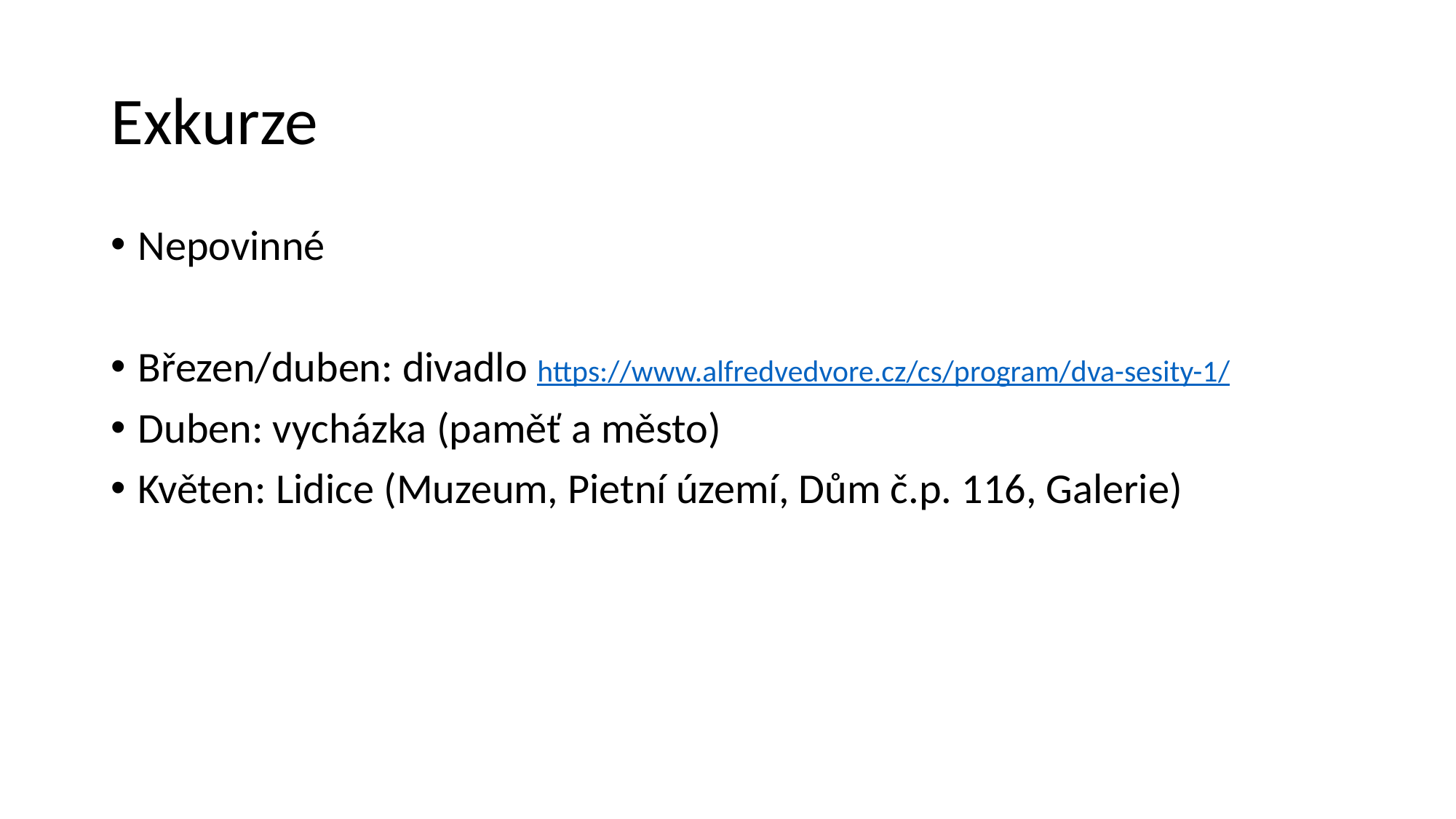

# Exkurze
Nepovinné

Březen/duben: divadlo https://www.alfredvedvore.cz/cs/program/dva-sesity-1/
Duben: vycházka (paměť a město)
Květen: Lidice (Muzeum, Pietní území, Dům č.p. 116, Galerie)